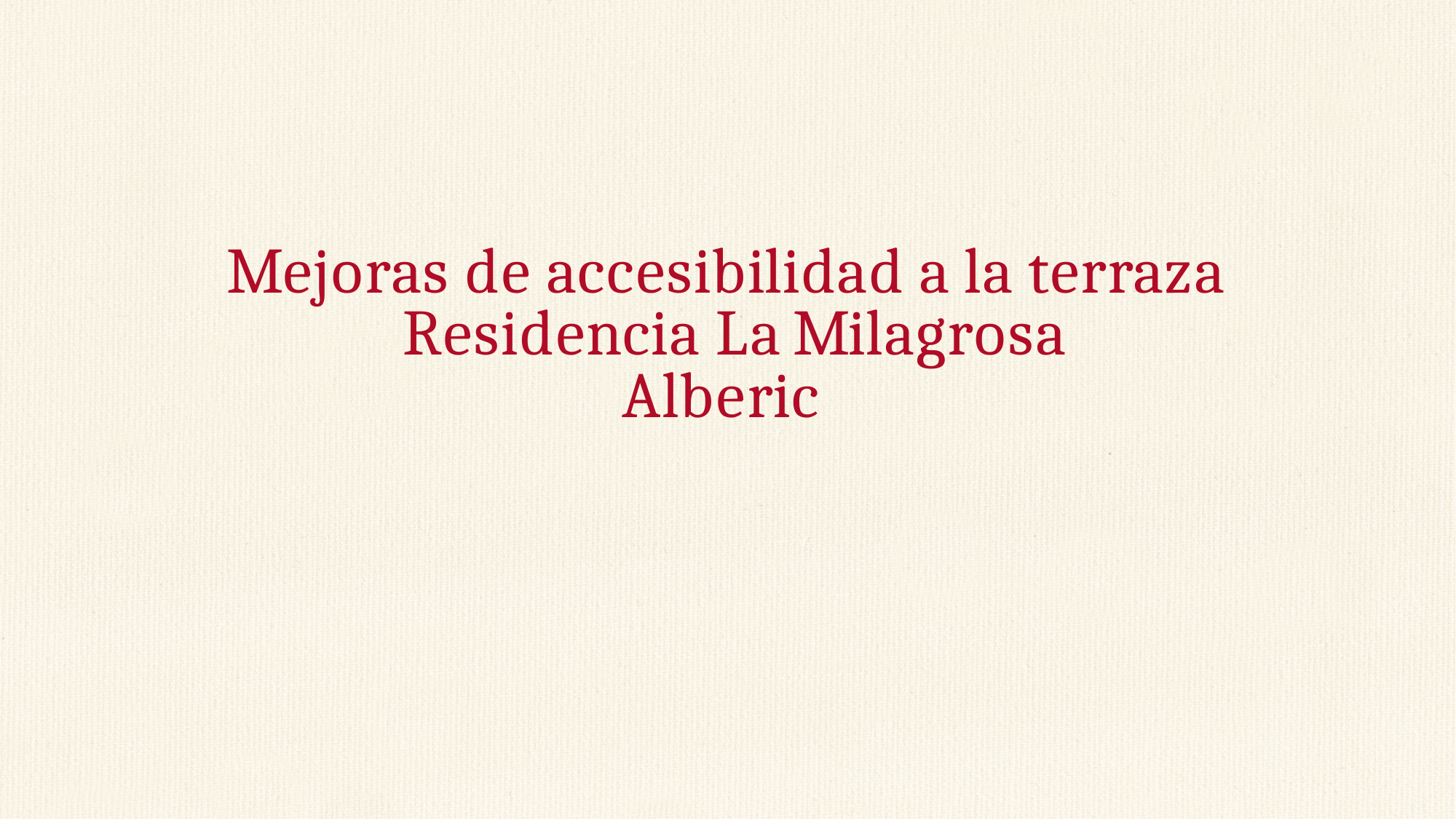

# Mejoras de accesibilidad a la terraza Residencia La Milagrosa Alberic